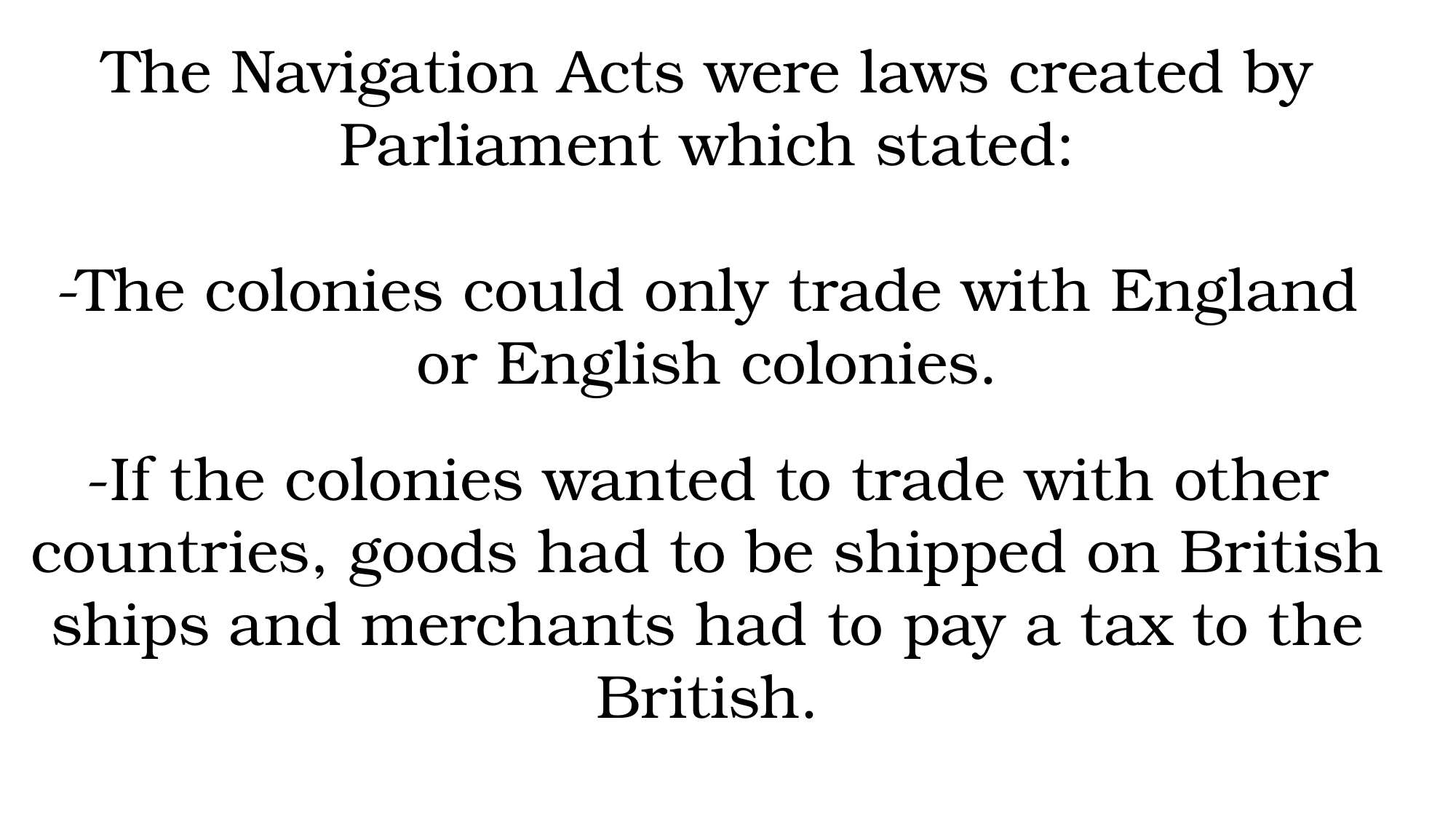

The Navigation Acts were laws created by Parliament which stated:

-The colonies could only trade with England or English colonies.

-If the colonies wanted to trade with other countries, goods had to be shipped on British ships and merchants had to pay a tax to the British.